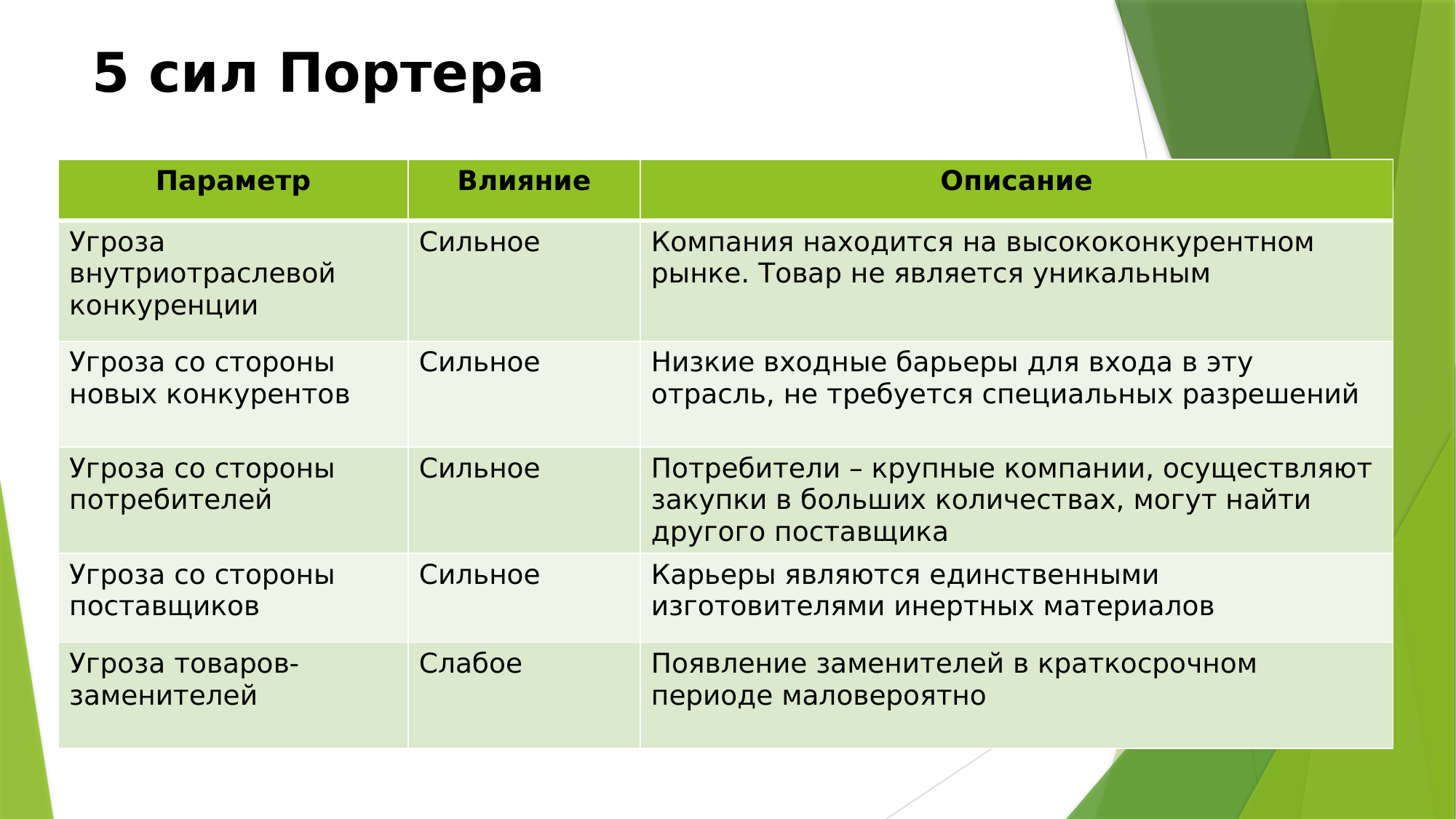

# 5 сил Портера
| Параметр | Влияние | Описание |
| --- | --- | --- |
| Угроза внутриотраслевой конкуренции | Сильное | Компания находится на высококонкурентном рынке. Товар не является уникальным |
| Угроза со стороны новых конкурентов | Сильное | Низкие входные барьеры для входа в эту отрасль, не требуется специальных разрешений |
| Угроза со стороны потребителей | Сильное | Потребители – крупные компании, осуществляют закупки в больших количествах, могут найти другого поставщика |
| Угроза со стороны поставщиков | Сильное | Карьеры являются единственными изготовителями инертных материалов |
| Угроза товаров-заменителей | Слабое | Появление заменителей в краткосрочном периоде маловероятно |